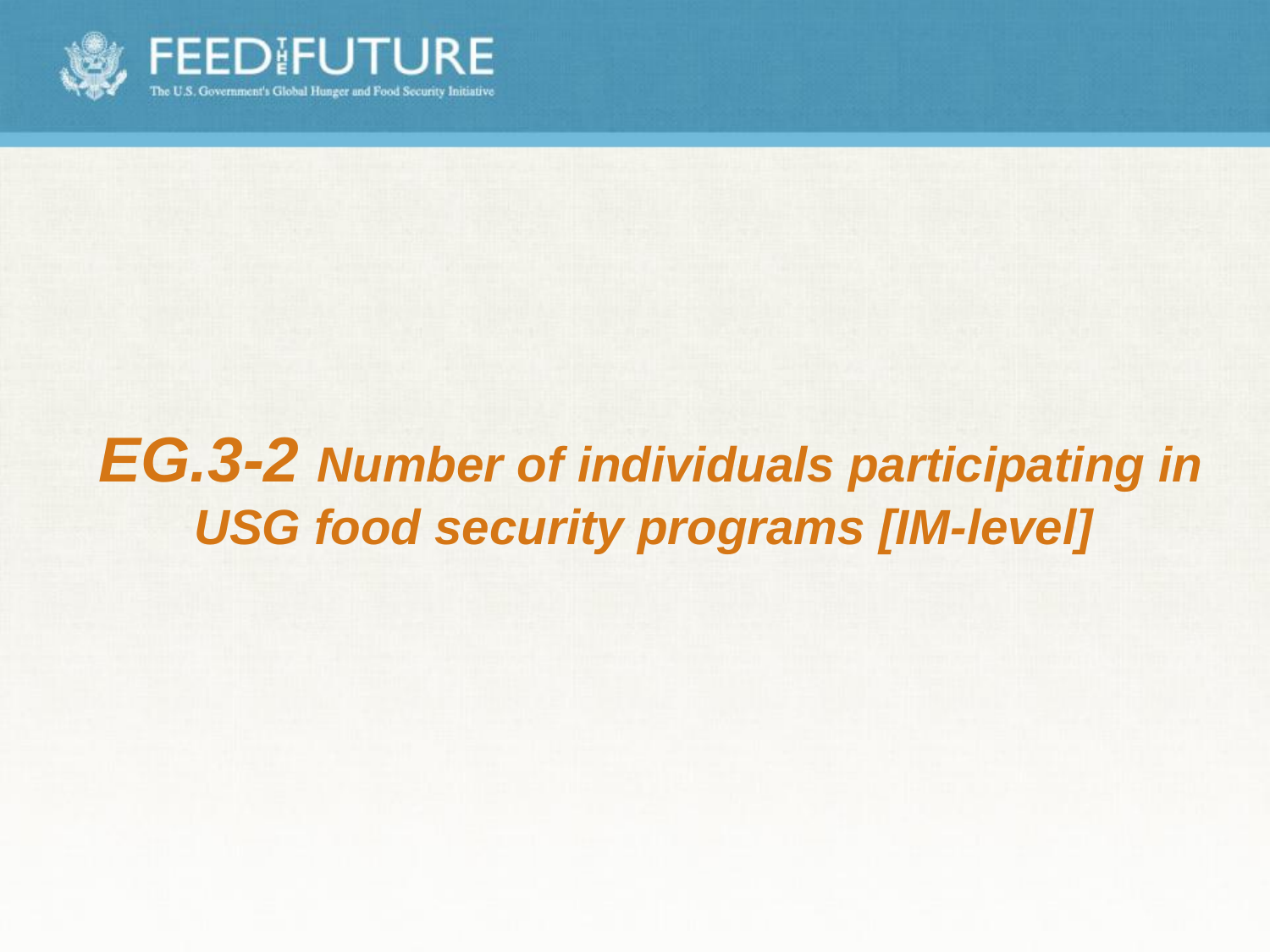

# EG.3-2 Number of individuals participating in USG food security programs [IM-level]